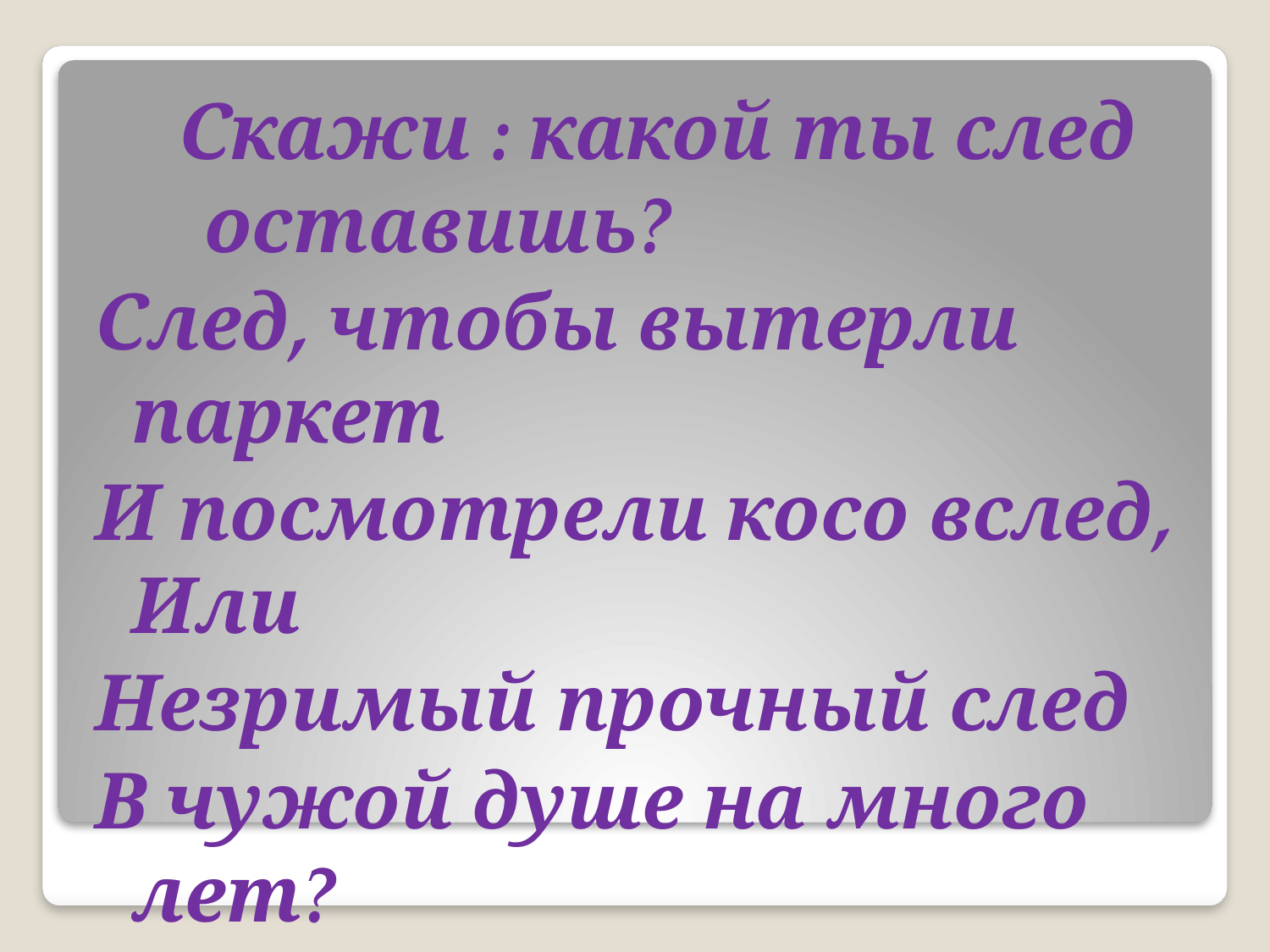

Скажи : какой ты след оставишь?
След, чтобы вытерли паркет
И посмотрели косо вслед, Или
Незримый прочный след
В чужой душе на много лет?
                                 Л.Мартынов
#